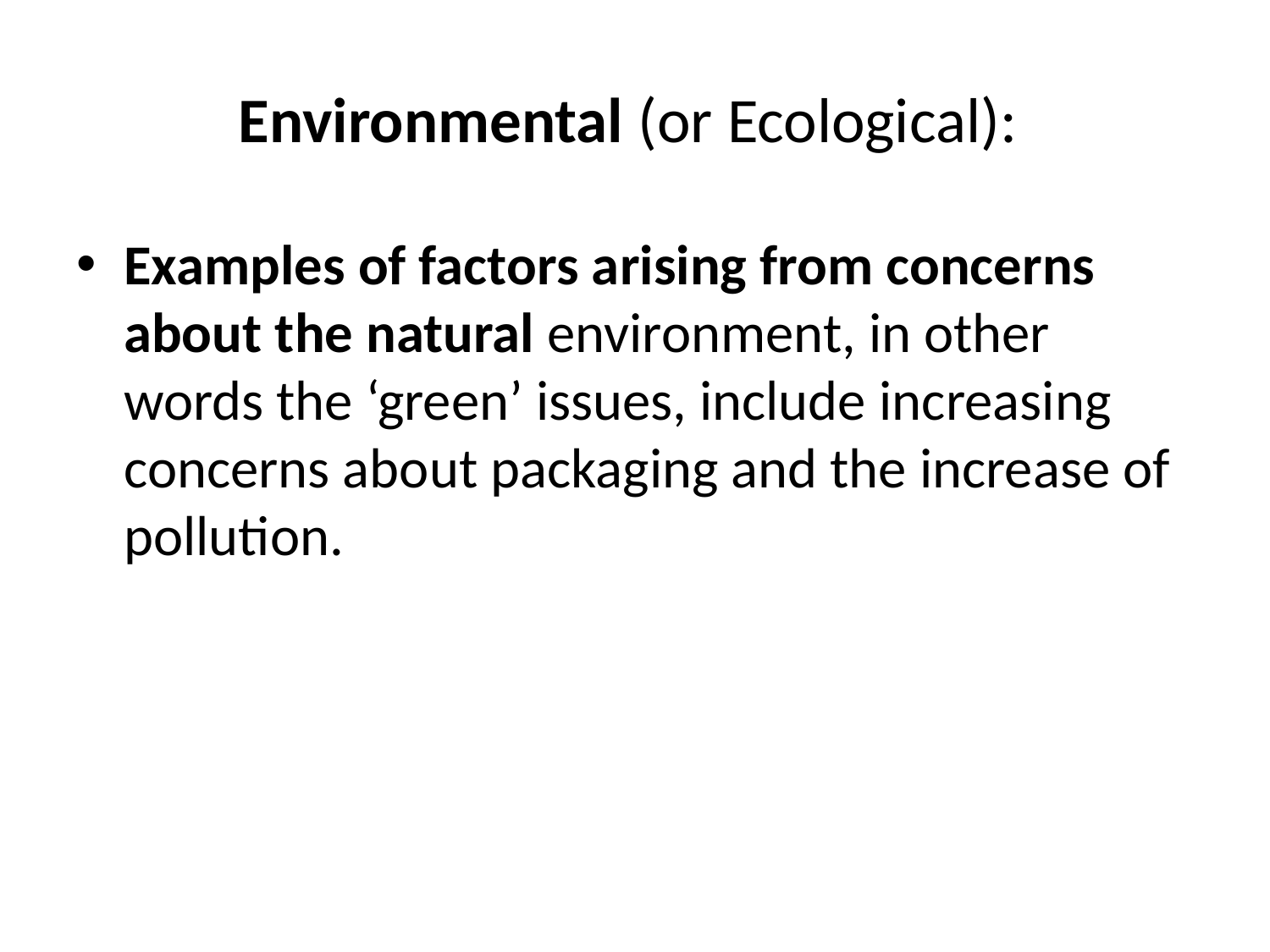

# Environmental (or Ecological):
Examples of factors arising from concerns about the natural environment, in other words the ‘green’ issues, include increasing concerns about packaging and the increase of pollution.